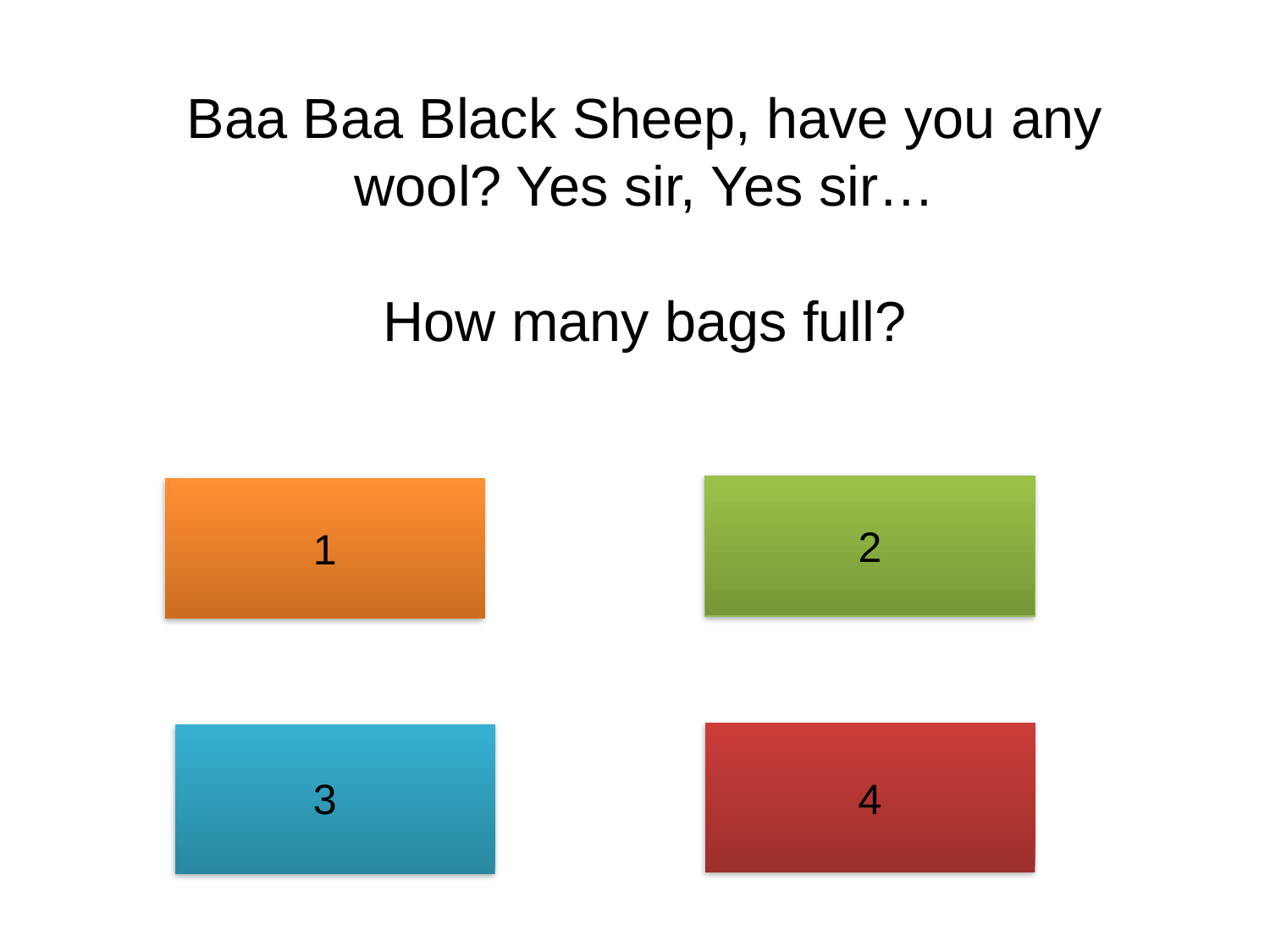

Baa Baa Black Sheep, have you any wool? Yes sir, Yes sir…

How many bags full?

2
1

4
3